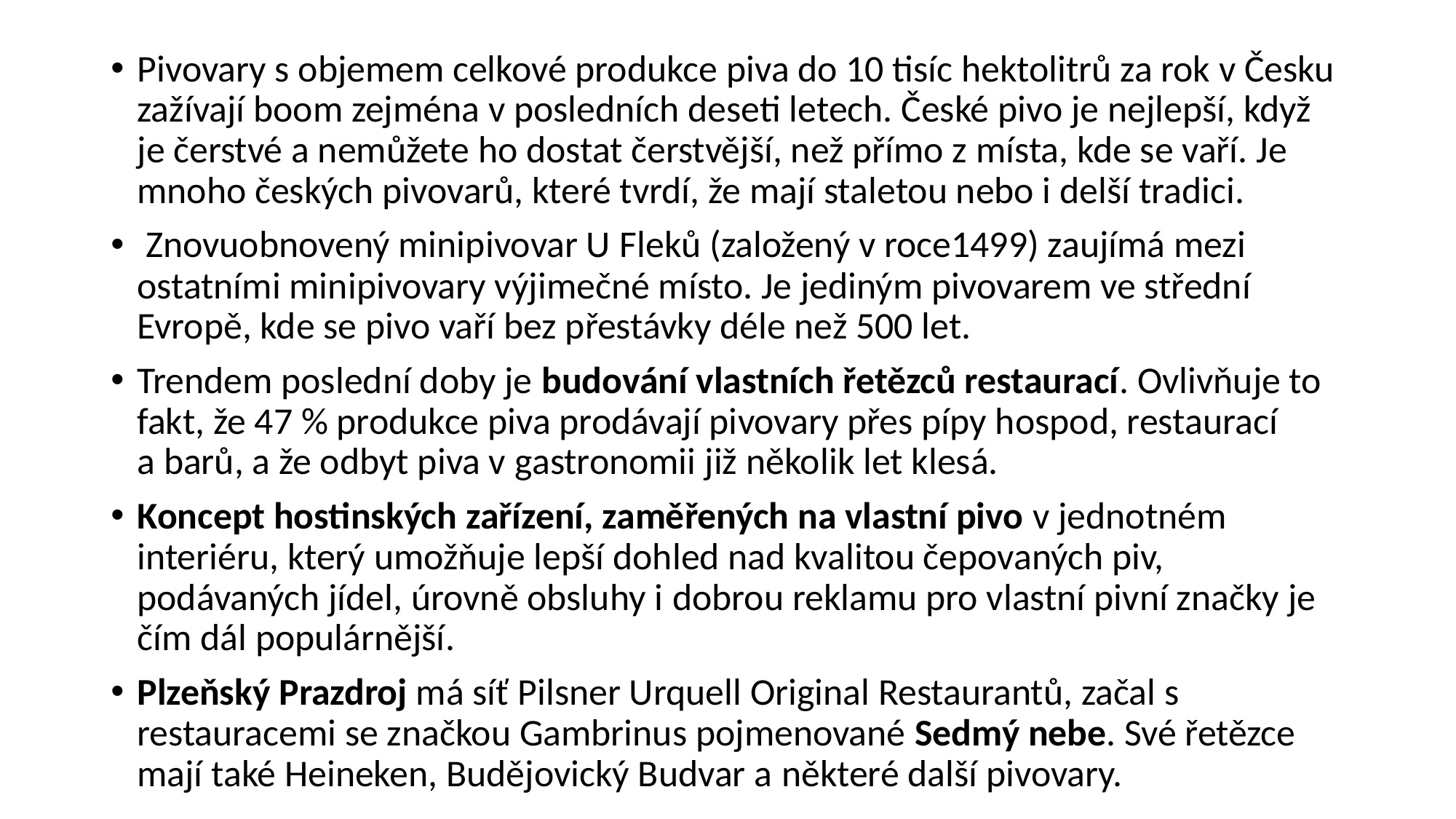

Pivovary s objemem celkové produkce piva do 10 tisíc hektolitrů za rok v Česku zažívají boom zejména v posledních deseti letech. České pivo je nejlepší, když je čerstvé a nemůžete ho dostat čerstvější, než přímo z místa, kde se vaří. Je mnoho českých pivovarů, které tvrdí, že mají staletou nebo i delší tradici.
 Znovuobnovený minipivovar U Fleků (založený v roce1499) zaujímá mezi ostatními minipivovary výjimečné místo. Je jediným pivovarem ve střední Evropě, kde se pivo vaří bez přestávky déle než 500 let.
Trendem poslední doby je budování vlastních řetězců restaurací. Ovlivňuje to fakt, že 47 % produkce piva prodávají pivovary přes pípy hospod, restaurací a barů, a že odbyt piva v gastronomii již několik let klesá.
Koncept hostinských zařízení, zaměřených na vlastní pivo v jednotném interiéru, který umožňuje lepší dohled nad kvalitou čepovaných piv, podávaných jídel, úrovně obsluhy i dobrou reklamu pro vlastní pivní značky je čím dál populárnější.
Plzeňský Prazdroj má síť Pilsner Urquell Original Restaurantů, začal s restauracemi se značkou Gambrinus pojmenované Sedmý nebe. Své řetězce mají také Heineken, Budějovický Budvar a některé další pivovary.

#